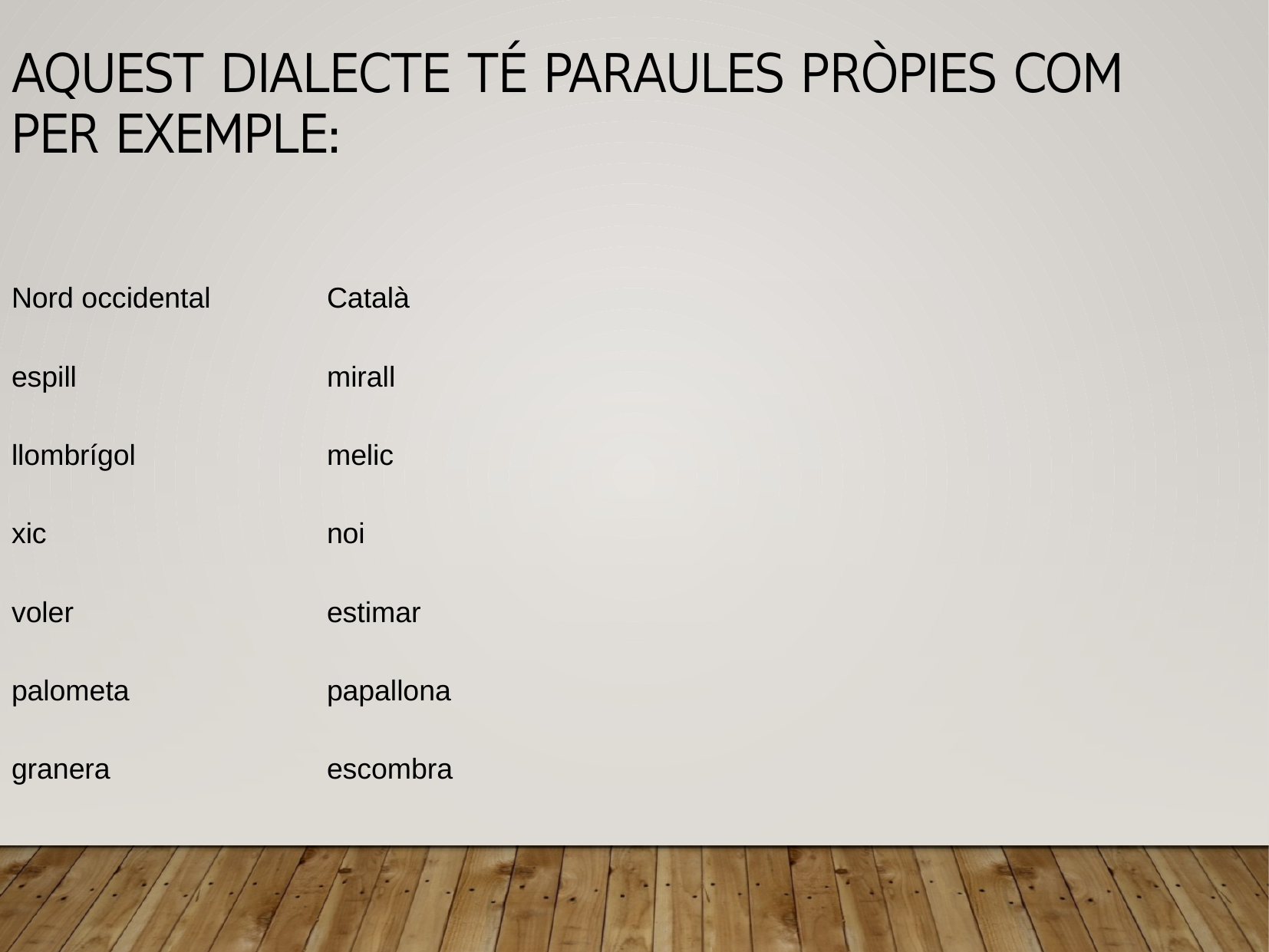

Aquest dialecte té paraules pròpies com per exemple:
| Nord occidental | Català |
| --- | --- |
| espill | mirall |
| llombrígol | melic |
| xic | noi |
| voler | estimar |
| palometa | papallona |
| granera | escombra |